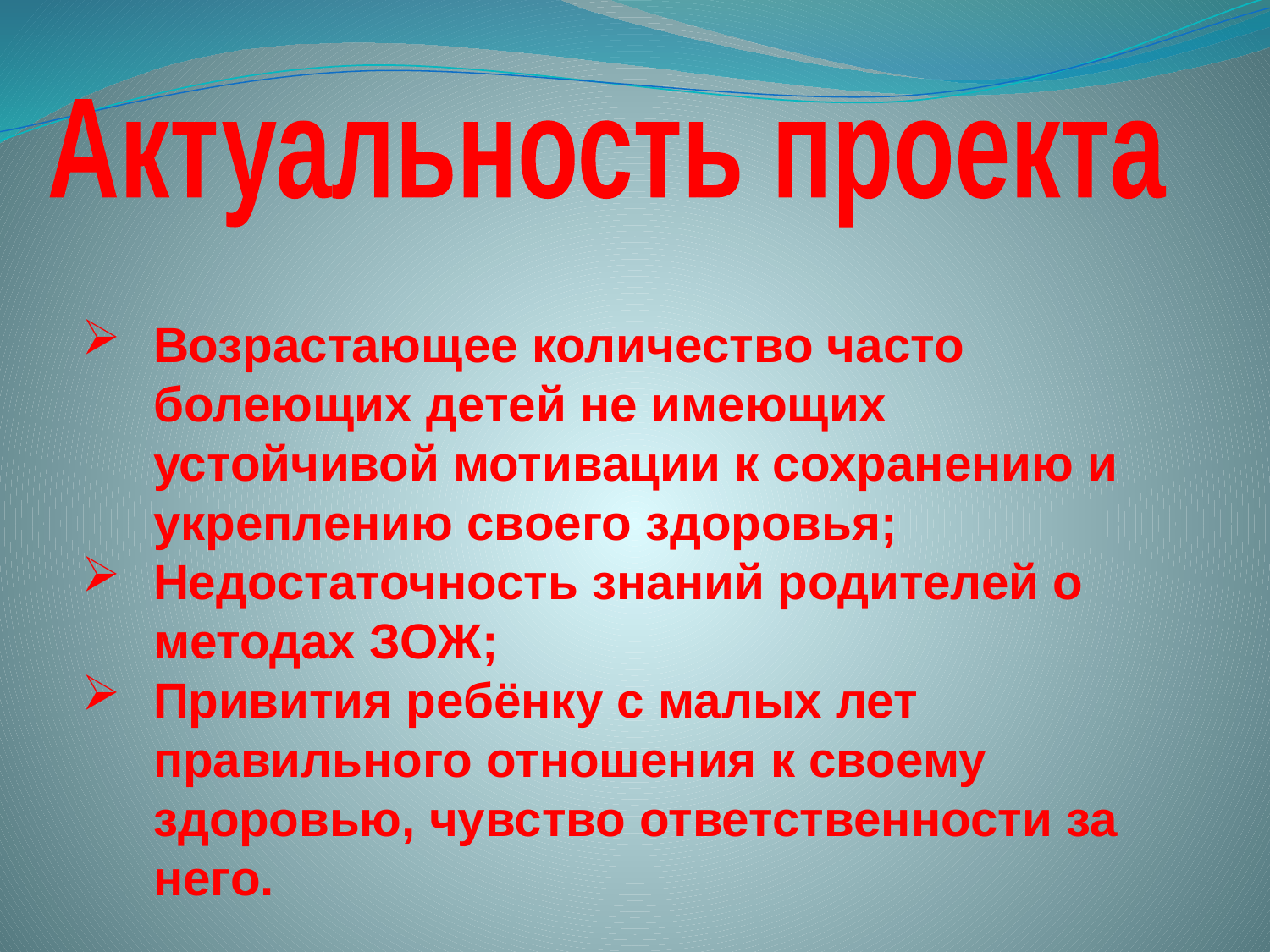

Актуальность проекта
Возрастающее количество часто  болеющих детей не имеющих устойчивой мотивации к сохранению и укреплению своего здоровья;
Недостаточность знаний родителей о методах ЗОЖ;
Привития ребёнку с малых лет правильного отношения к своему здоровью, чувство ответственности за него.